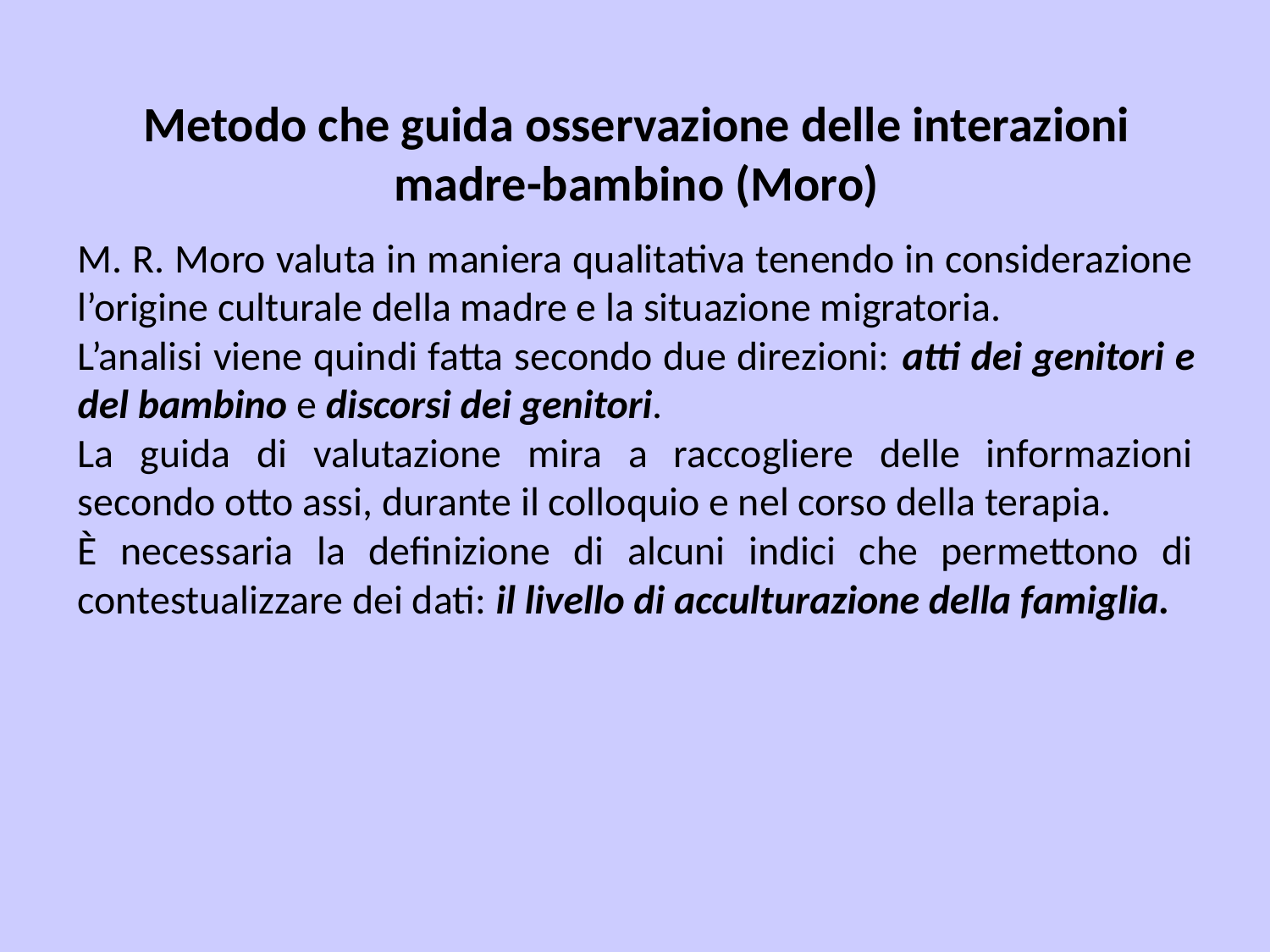

Metodo che guida osservazione delle interazioni madre-bambino (Moro)
M. R. Moro valuta in maniera qualitativa tenendo in considerazione l’origine culturale della madre e la situazione migratoria.
L’analisi viene quindi fatta secondo due direzioni: atti dei genitori e del bambino e discorsi dei genitori.
La guida di valutazione mira a raccogliere delle informazioni secondo otto assi, durante il colloquio e nel corso della terapia.
È necessaria la definizione di alcuni indici che permettono di contestualizzare dei dati: il livello di acculturazione della famiglia.